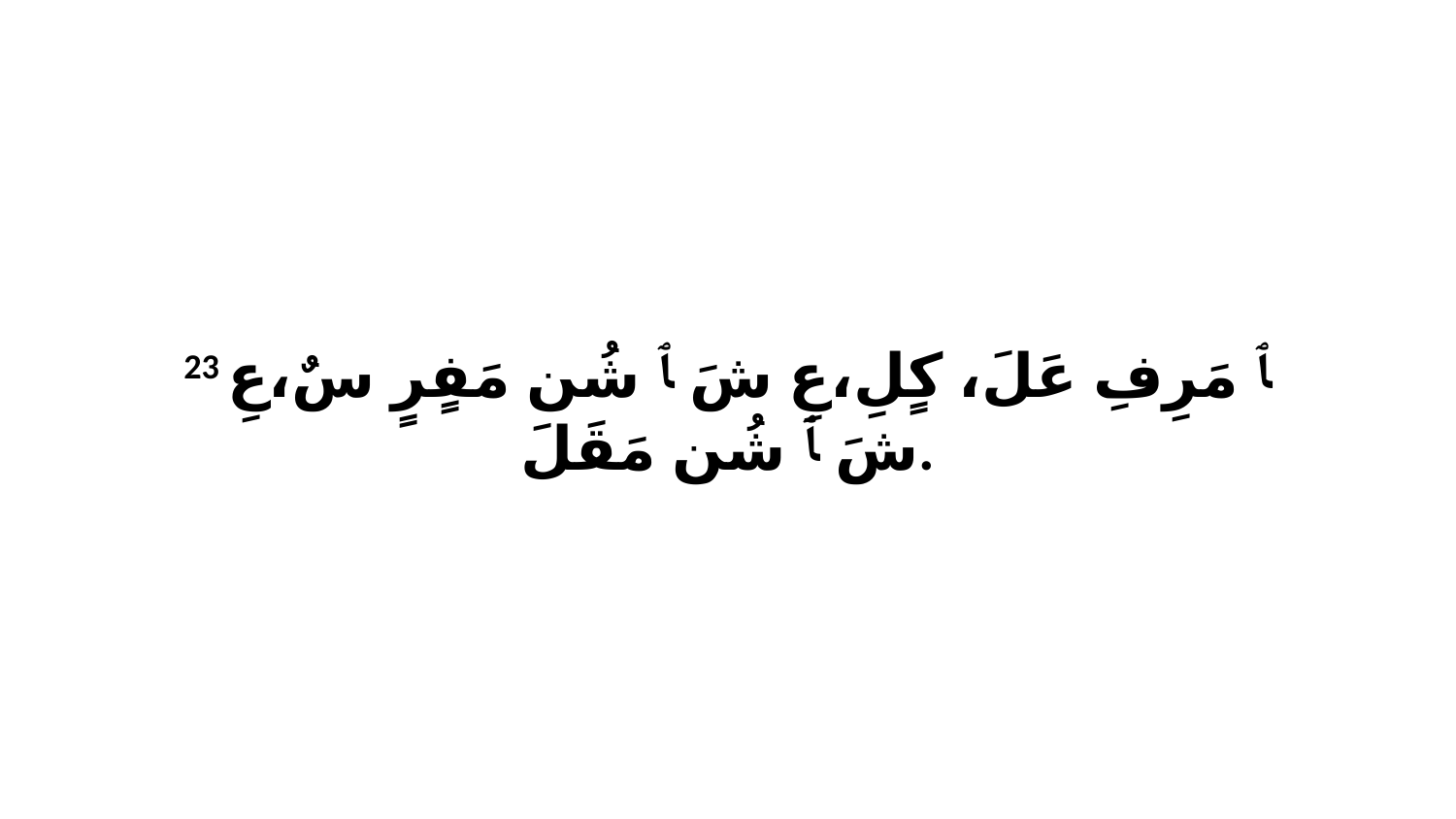

23 ﭑ مَرِفِ عَلَ، كٍلِ،عِ شَ ﭑ شُن مَفٍرٍ سٌ،عِ شَ ﭑ شُن مَقَلَ.